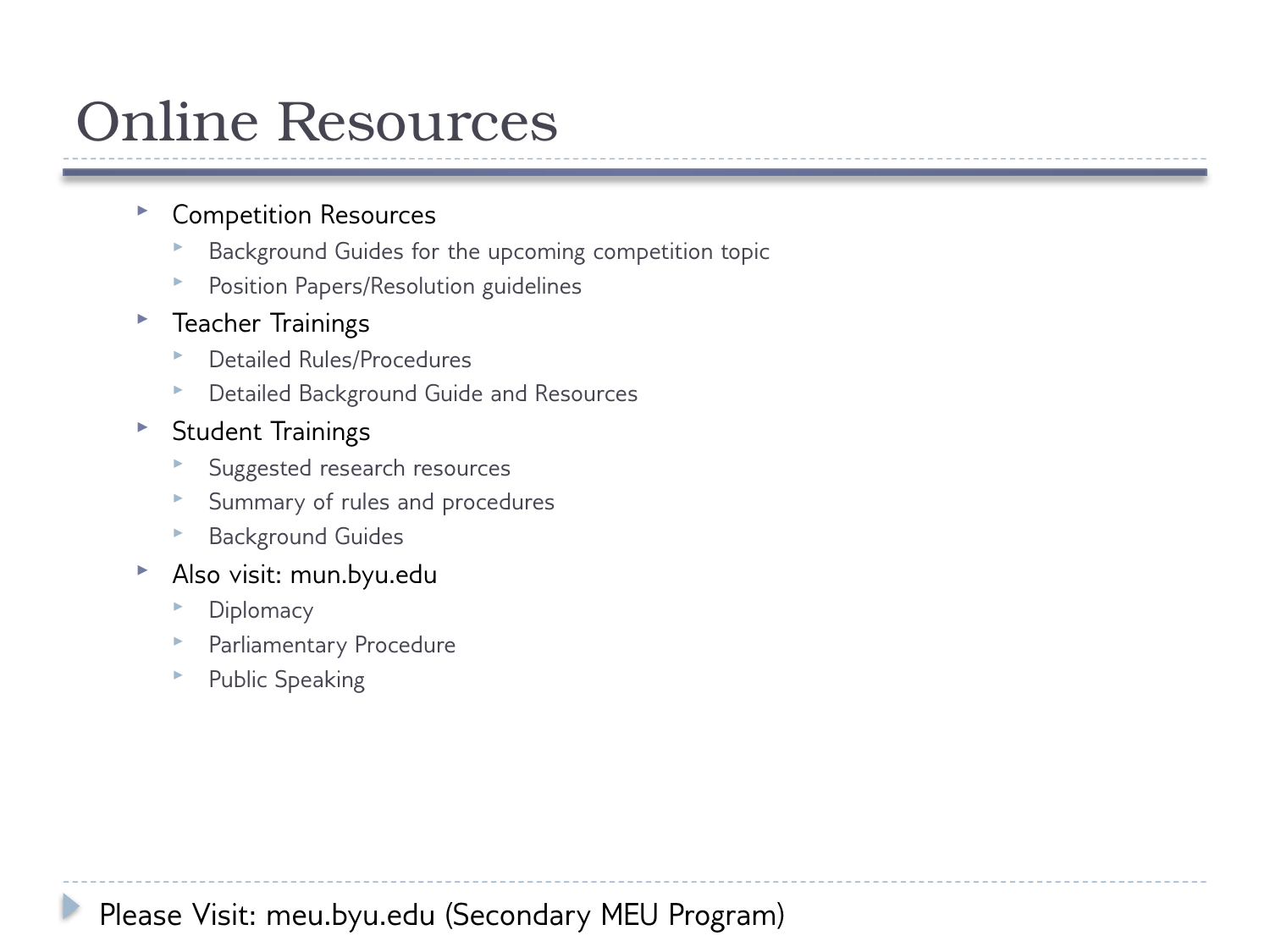

# Online Resources

Competition Resources
Background Guides for the upcoming competition topic
Position Papers/Resolution guidelines
Teacher Trainings
Detailed Rules/Procedures
Detailed Background Guide and Resources
Student Trainings
Suggested research resources
Summary of rules and procedures
Background Guides
Also visit: mun.byu.edu
Diplomacy
Parliamentary Procedure
Public Speaking

Please Visit: meu.byu.edu (Secondary MEU Program)